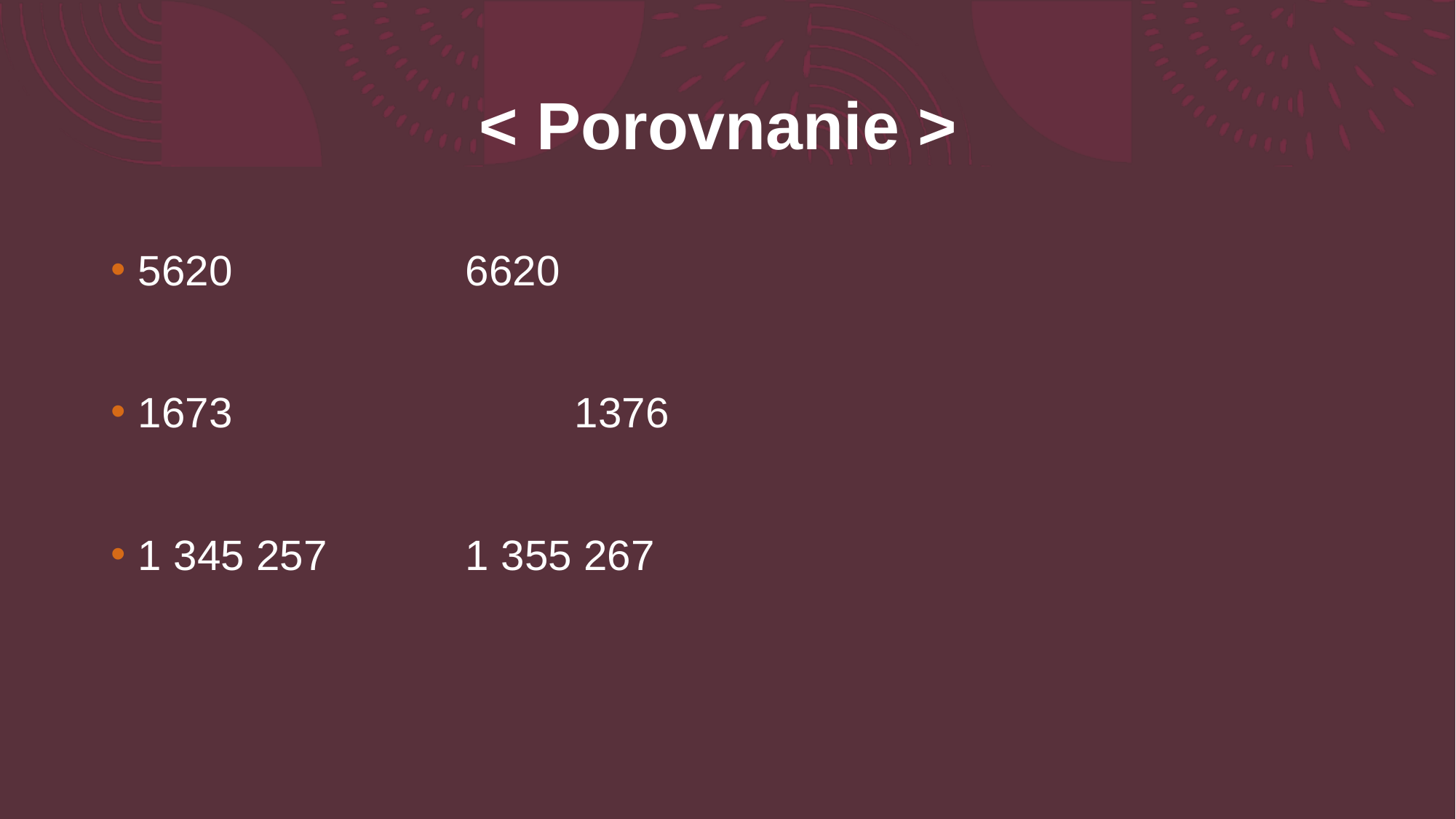

# < Porovnanie >
5620 			6620

1673      			1376

1 345 257 		1 355 267